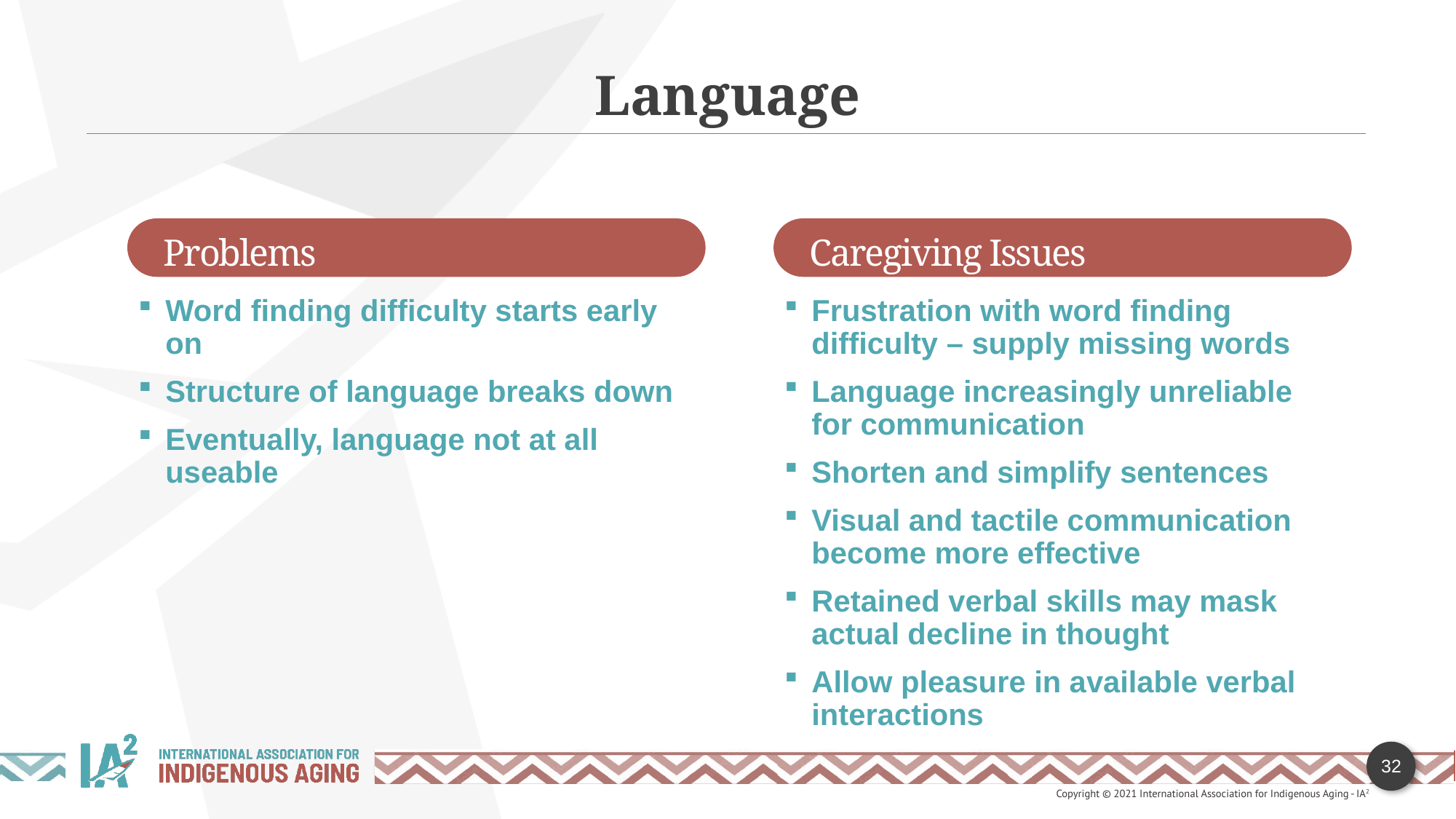

Language
Problems
Caregiving Issues
Frustration with word finding difficulty – supply missing words
Language increasingly unreliable for communication
Shorten and simplify sentences
Visual and tactile communication become more effective
Retained verbal skills may mask actual decline in thought
Allow pleasure in available verbal interactions
Word finding difficulty starts early on
Structure of language breaks down
Eventually, language not at all useable